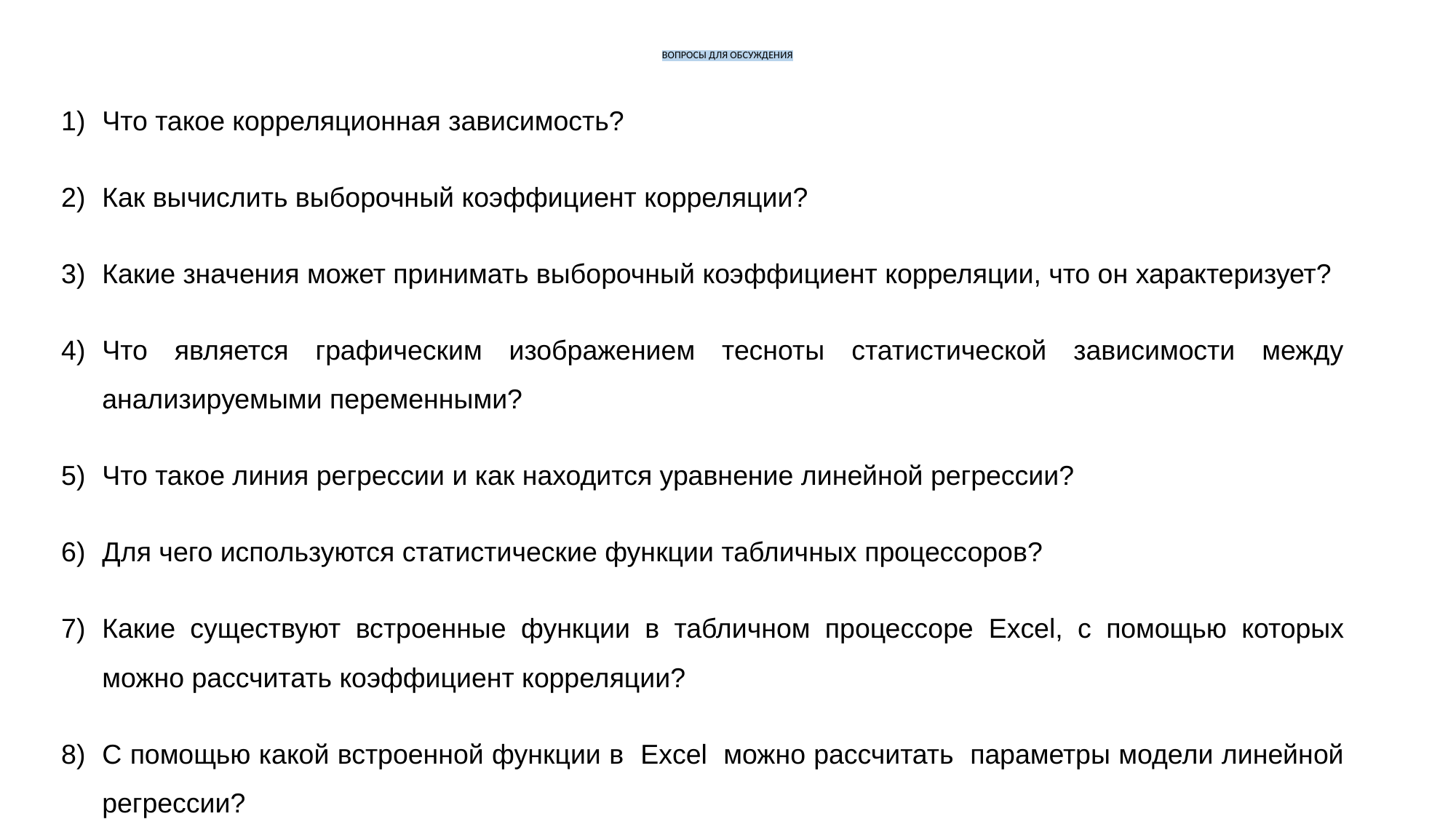

# ВОПРОСЫ ДЛЯ ОБСУЖДЕНИЯ
Что такое корреляционная зависимость?
Как вычислить выборочный коэффициент корреляции?
Какие значения может принимать выборочный коэффициент корреляции, что он характеризует?
Что является графическим изображением тесноты статистической зависимости между анализируемыми переменными?
Что такое линия регрессии и как находится уравнение линейной регрессии?
Для чего используются статистические функции табличных процессоров?
Какие существуют встроенные функции в табличном процессоре Excel, с помощью которых можно рассчитать коэффициент корреляции?
С помощью какой встроенной функции в  Excel  можно рассчитать  параметры модели линейной регрессии?